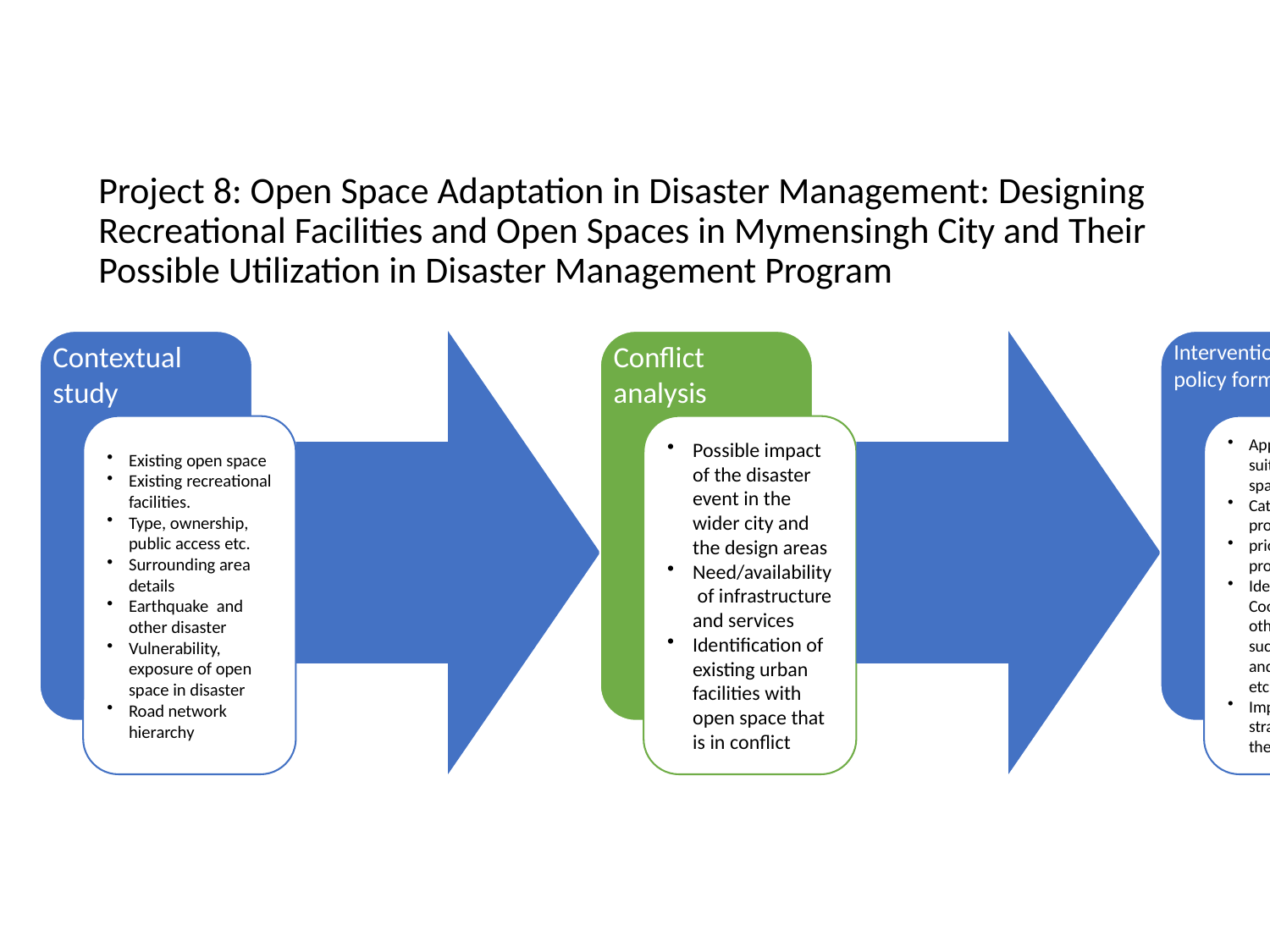

# Project 8: Open Space Adaptation in Disaster Management: Designing Recreational Facilities and Open Spaces in Mymensingh City and Their Possible Utilization in Disaster Management Program
Contextual study
Existing open space
Conflict analysis
Possible impact of the disaster event in the wider city and the design areas
Surrounding area details
Earthquake  and other disaster
Type, ownership, public access etc.
Vulnerability, exposure of open space in disaster
Road network hierarchy
Need/availability  of infrastructure and services
Identification of existing urban facilities with open space that is in conflict
Existing recreational facilities.